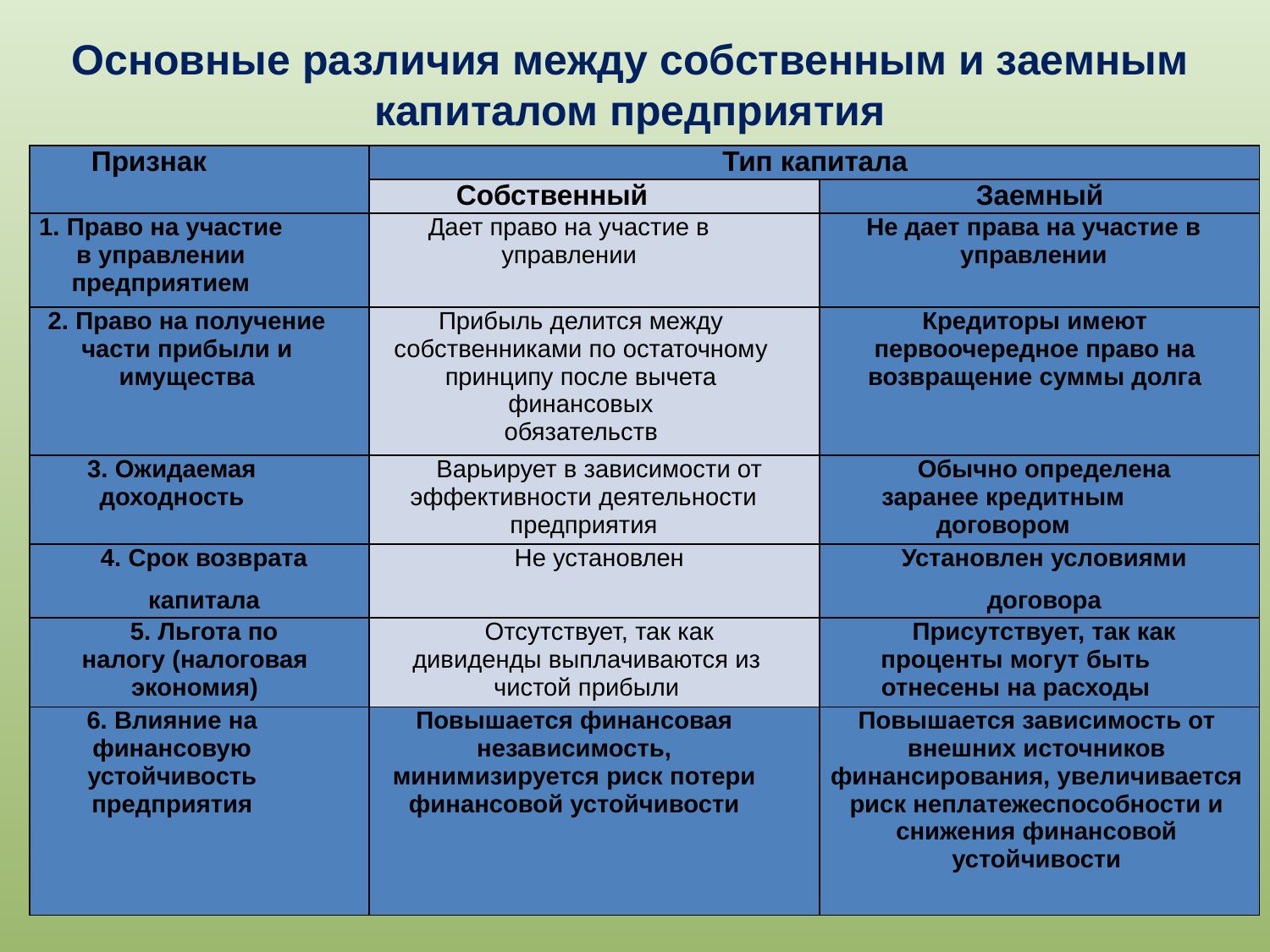

Основные различия между собственным и заемным капиталом предприятия
| Признак | Тип капитала |  |
| --- | --- | --- |
|  | Собственный | Заемный |
| 1. Право на участие в управлении предприятием | Дает право на участие в управлении | Не дает права на участие в управлении |
| 2. Право на получение части прибыли и имущества | Прибыль делится между собственниками по остаточному принципу после вычета финансовых обязательств | Кредиторы имеют первоочередное право на возвращение суммы долга |
| 3. Ожидаемая доходность | Варьирует в зависимости от эффективности деятельности предприятия | Обычно определена заранее кредитным договором |
| 4. Срок возврата капитала | Не установлен | Установлен условиями договора |
| 5. Льгота по налогу (налоговая экономия) | Отсутствует, так как дивиденды выплачиваются из чистой прибыли | Присутствует, так как проценты могут быть отнесены на расходы |
| 6. Влияние на финансовую устойчивость предприятия | Повышается финансовая независимость, минимизируется риск потери финансовой устойчивости | Повышается зависимость от внешних источников финансирования, увеличивается риск неплатежеспособности и снижения финансовой устойчивости |